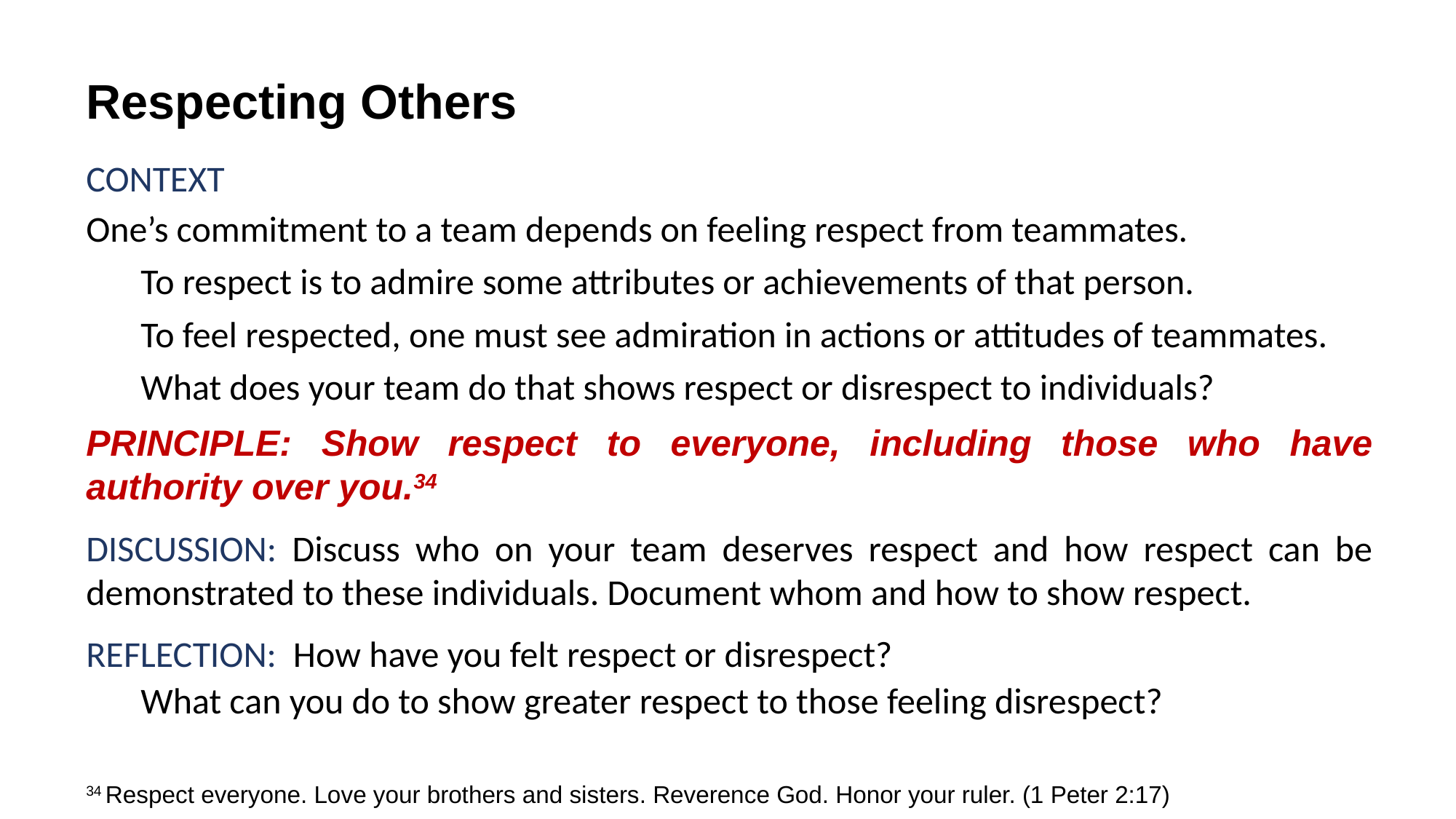

Respecting Others
Context
One’s commitment to a team depends on feeling respect from teammates.
	To respect is to admire some attributes or achievements of that person.
	To feel respected, one must see admiration in actions or attitudes of teammates.
	What does your team do that shows respect or disrespect to individuals?
PRINCIPLE: Show respect to everyone, including those who have authority over you.34
Discussion: Discuss who on your team deserves respect and how respect can be demonstrated to these individuals. Document whom and how to show respect.
Reflection:  How have you felt respect or disrespect?
 	What can you do to show greater respect to those feeling disrespect?

34 Respect everyone. Love your brothers and sisters. Reverence God. Honor your ruler. (1 Peter 2:17)